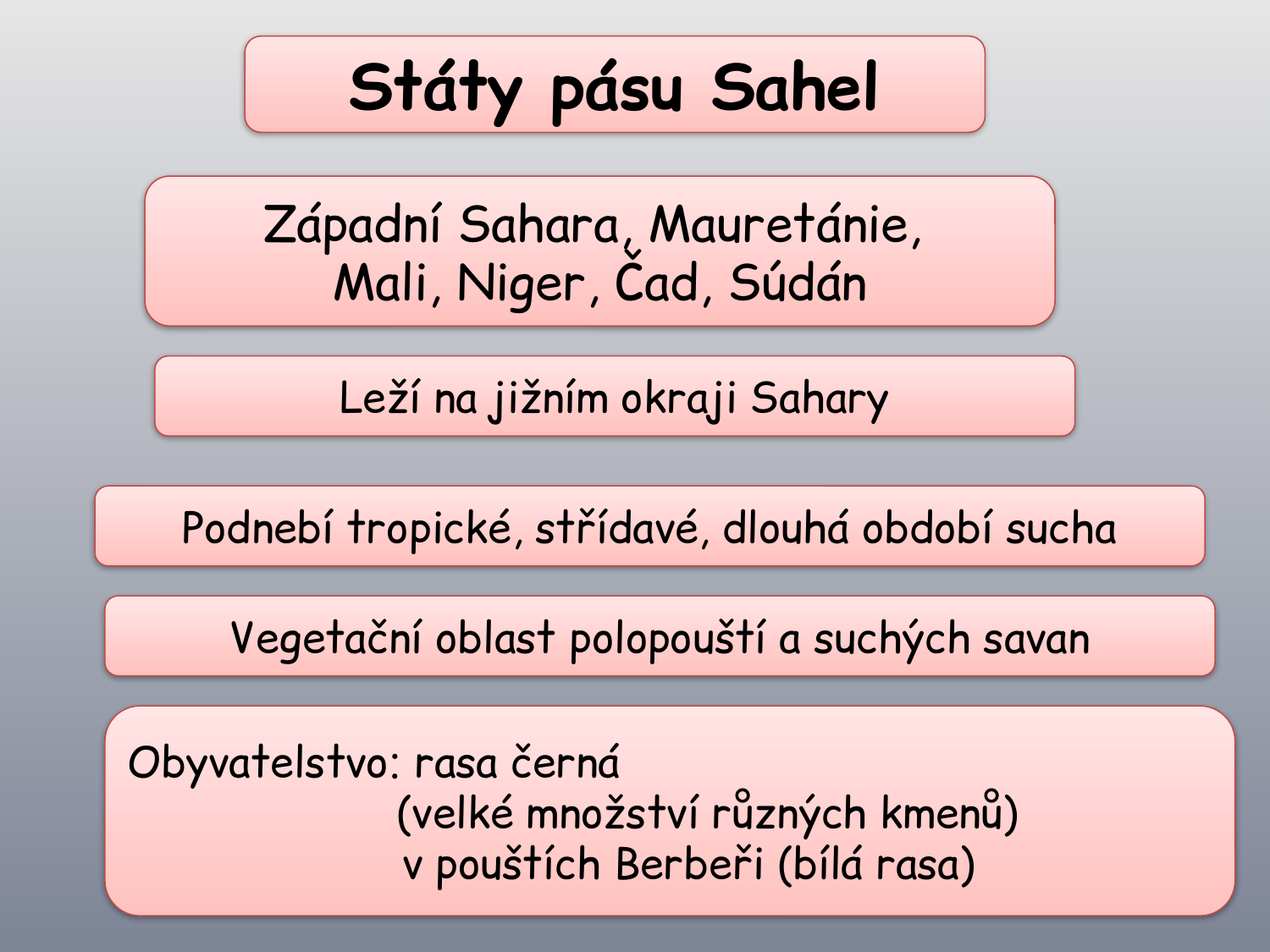

Státy pásu Sahel
Západní Sahara, Mauretánie,
Mali, Niger, Čad, Súdán
Leží na jižním okraji Sahary
Podnebí tropické, střídavé, dlouhá období sucha
Vegetační oblast polopouští a suchých savan

Obyvatelstvo: rasa černá
      (velké množství různých kmenů)
   v pouštích Berbeři (bílá rasa)